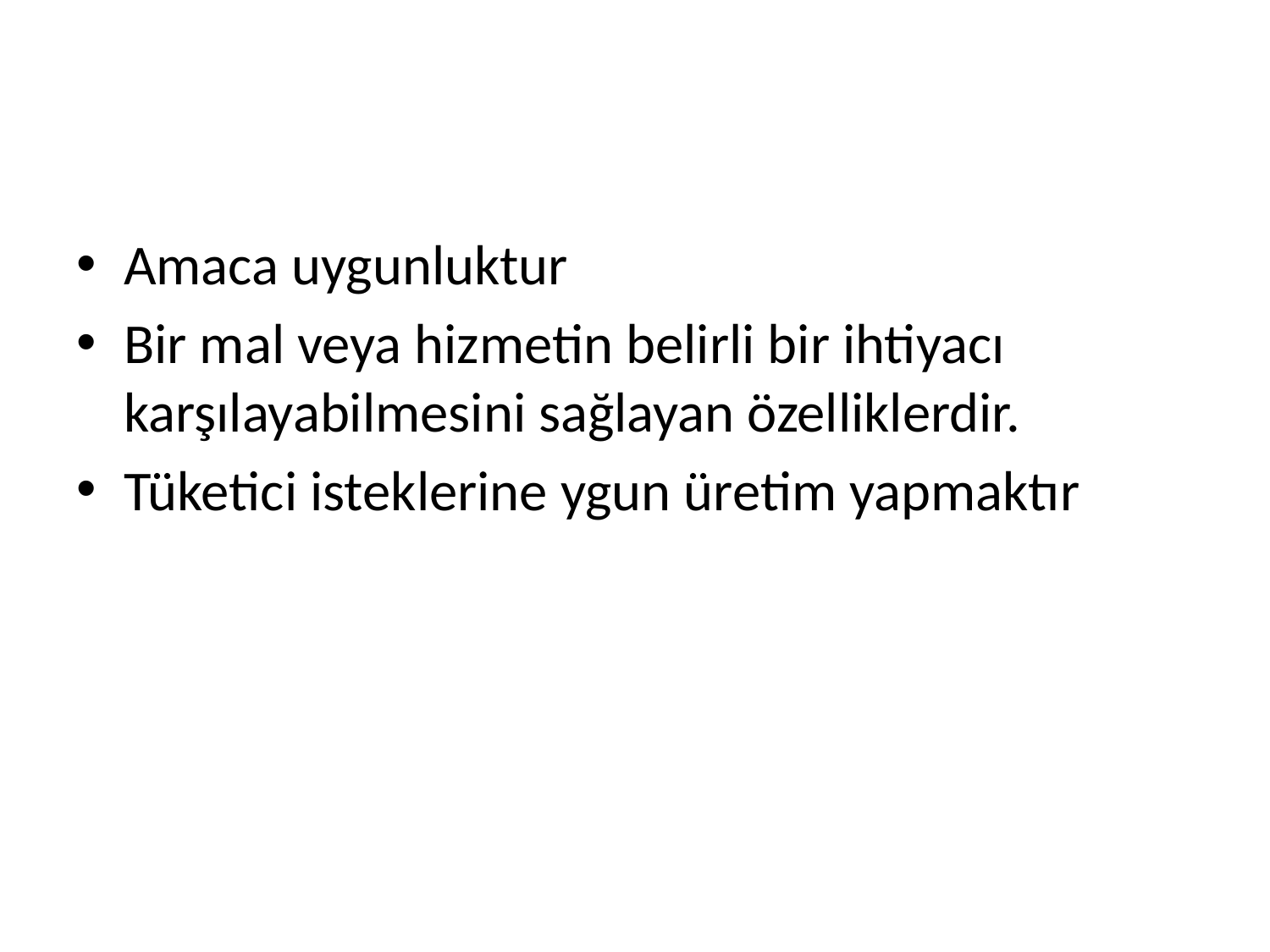

#
Amaca uygunluktur
Bir mal veya hizmetin belirli bir ihtiyacı karşılayabilmesini sağlayan özelliklerdir.
Tüketici isteklerine ygun üretim yapmaktır